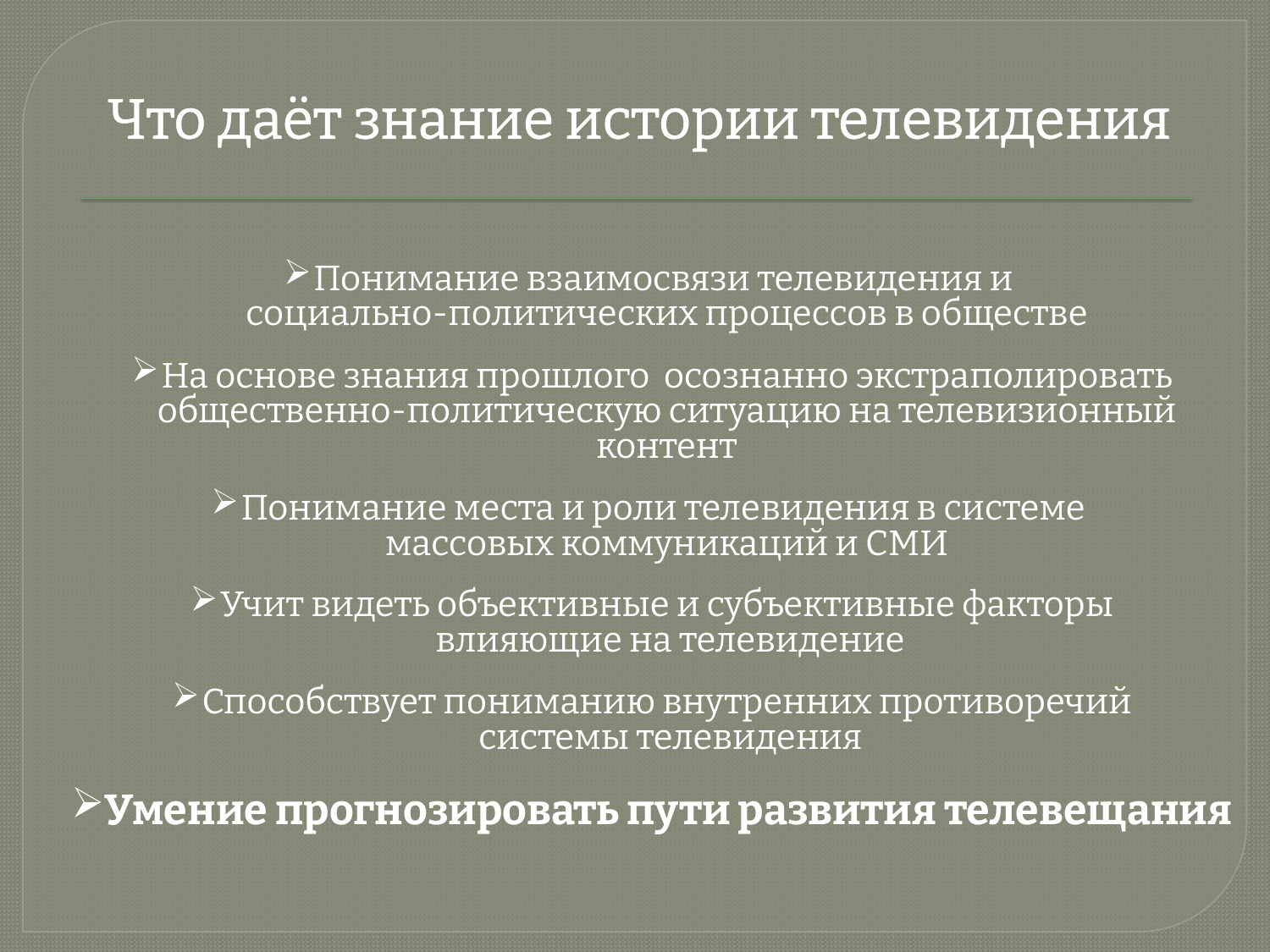

# Что даёт знание истории телевидения
Понимание взаимосвязи телевидения и
социально-политических процессов в обществе

На основе знания прошлого  осознанно экстраполировать общественно-политическую ситуацию на телевизионный контент

Понимание места и роли телевидения в системе
массовых коммуникаций и СМИ

Учит видеть объективные и субъективные факторы
 влияющие на телевидение

Способствует пониманию внутренних противоречий
 системы телевидения

Умение прогнозировать пути развития телевещания